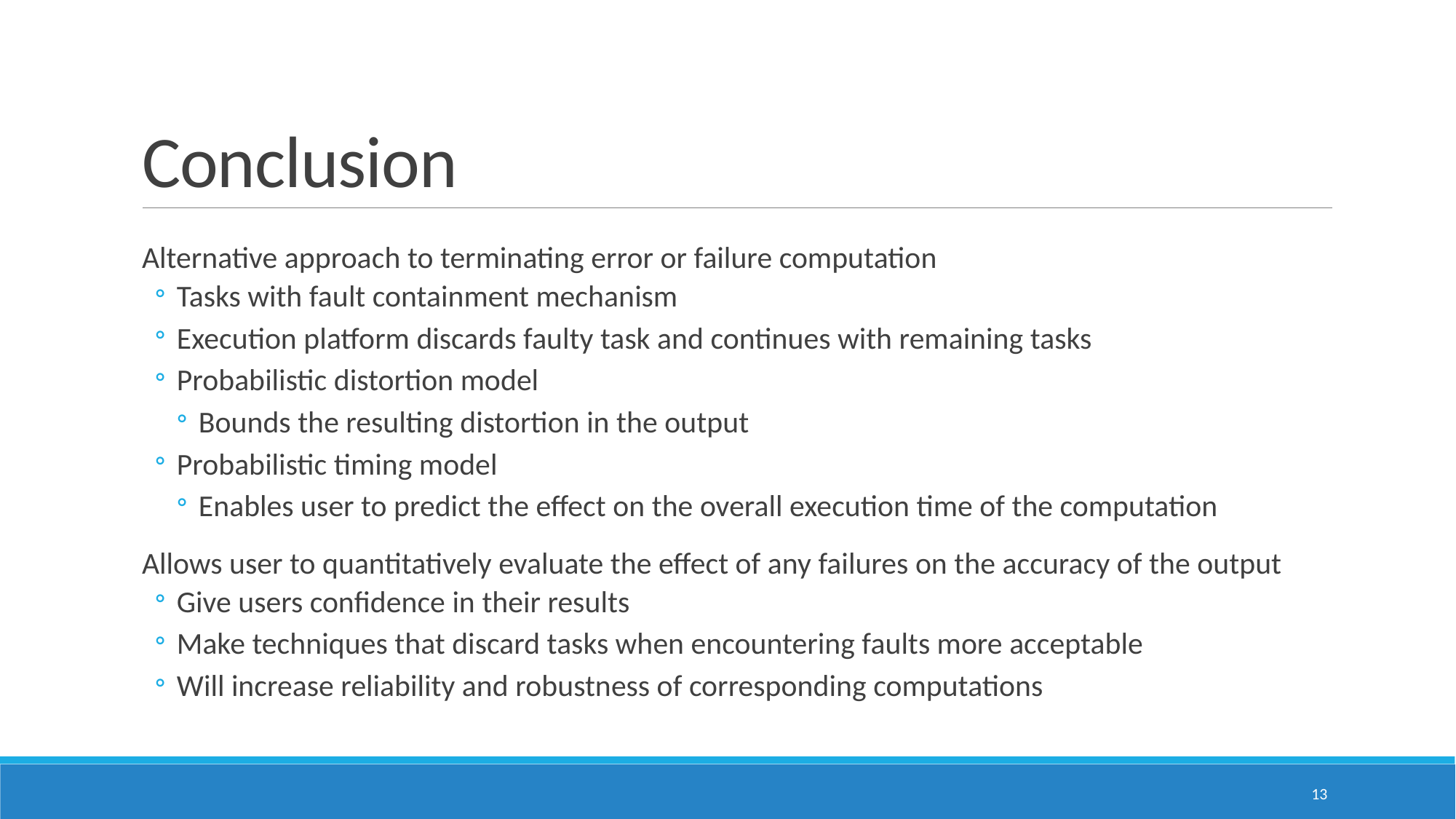

# Conclusion
Alternative approach to terminating error or failure computation
Tasks with fault containment mechanism
Execution platform discards faulty task and continues with remaining tasks
Probabilistic distortion model
Bounds the resulting distortion in the output
Probabilistic timing model
Enables user to predict the effect on the overall execution time of the computation
Allows user to quantitatively evaluate the effect of any failures on the accuracy of the output
Give users confidence in their results
Make techniques that discard tasks when encountering faults more acceptable
Will increase reliability and robustness of corresponding computations
13